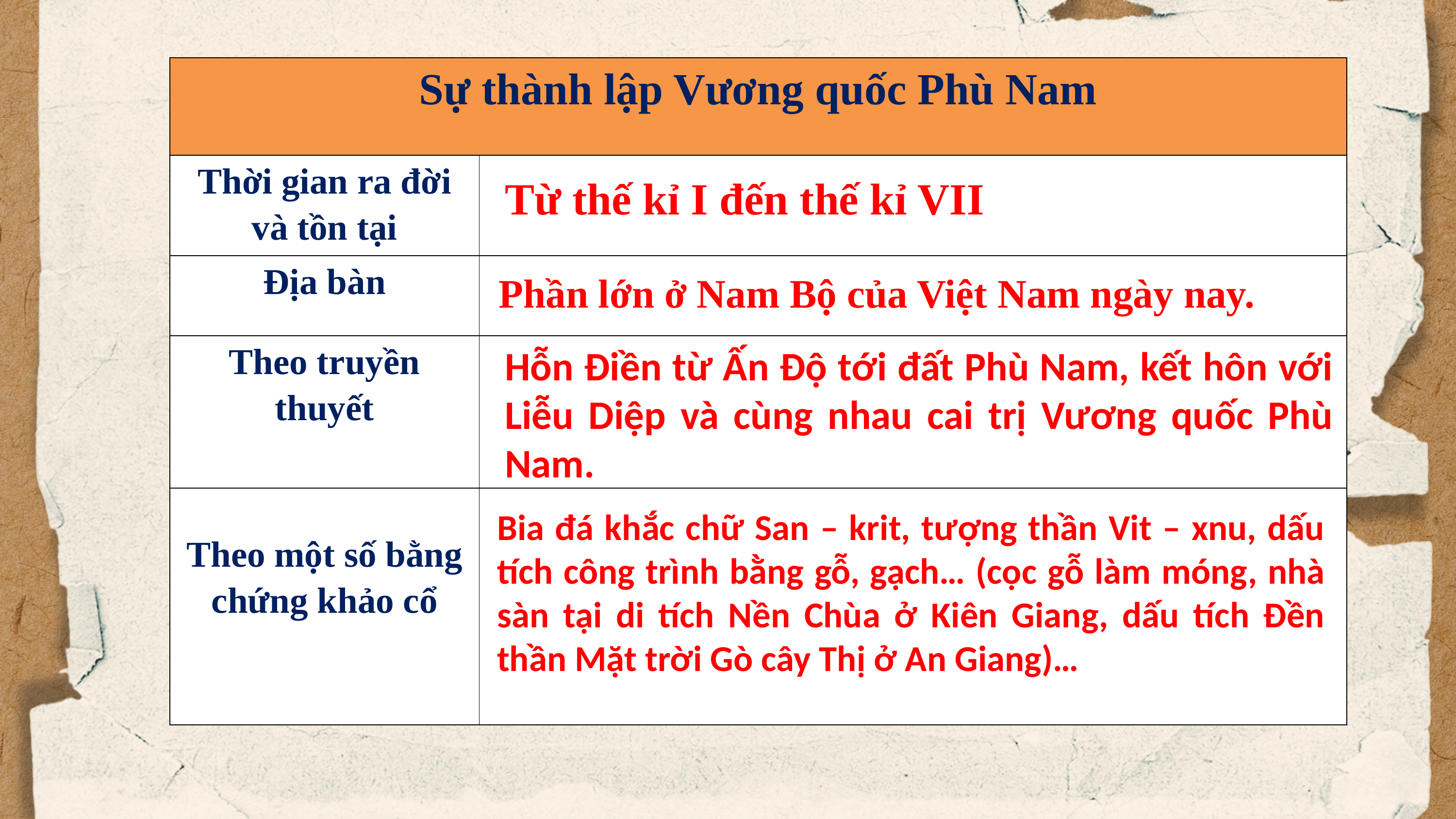

| Sự thành lập Vương quốc Phù Nam |  |
| --- | --- |
| Thời gian ra đời và tồn tại |  |
| Địa bàn |  |
| Theo truyền thuyết |  |
| Theo một số bằng chứng khảo cổ |  |
Từ thế kỉ I đến thế kỉ VII
Phần lớn ở Nam Bộ của Việt Nam ngày nay.
Hỗn Điền từ Ấn Độ tới đất Phù Nam, kết hôn với Liễu Diệp và cùng nhau cai trị Vương quốc Phù Nam.
Bia đá khắc chữ San – krit, tượng thần Vit – xnu, dấu tích công trình bằng gỗ, gạch… (cọc gỗ làm móng, nhà sàn tại di tích Nền Chùa ở Kiên Giang, dấu tích Đền thần Mặt trời Gò cây Thị ở An Giang)…